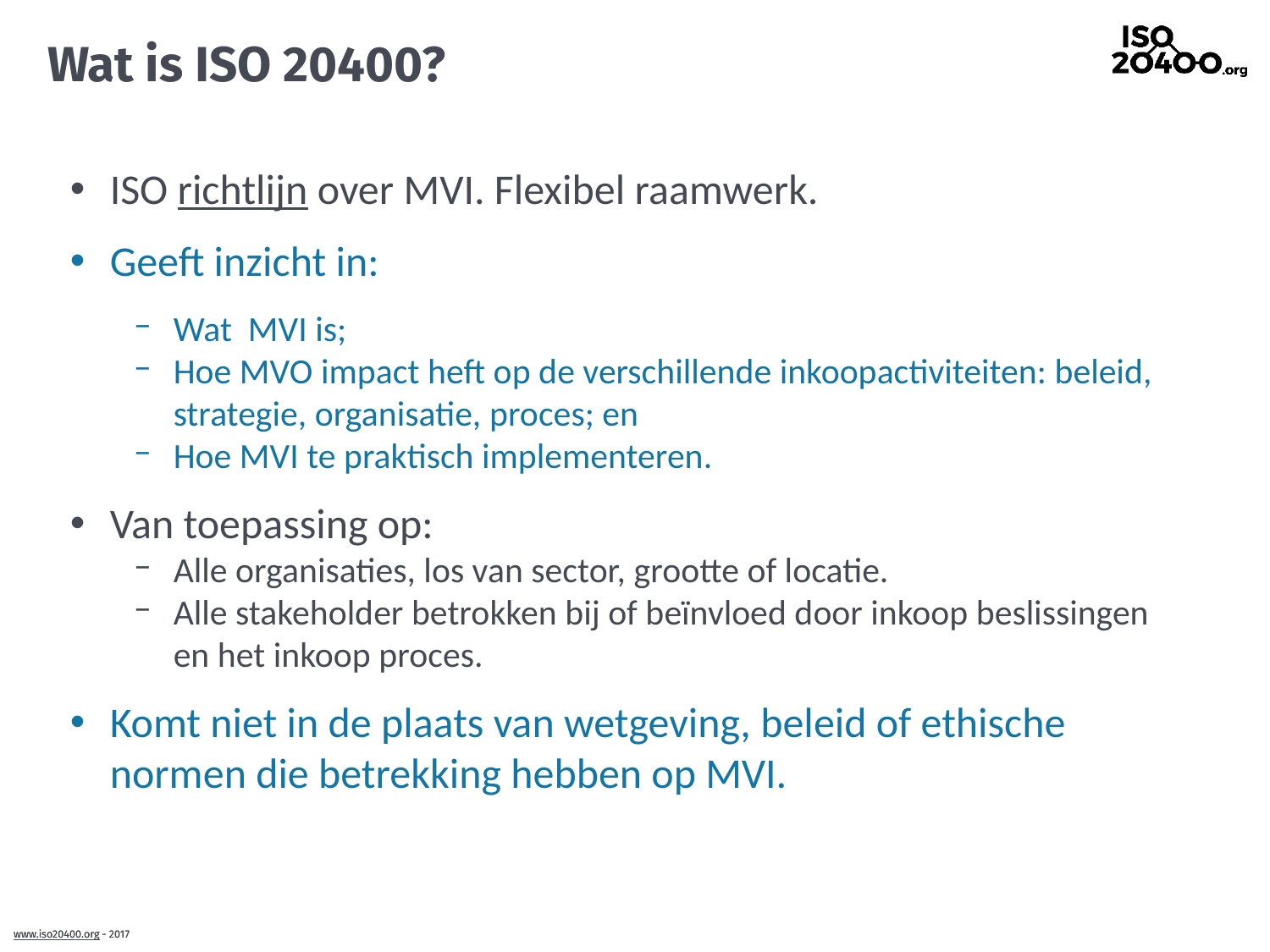

# Wat is ISO 20400?
ISO richtlijn over MVI. Flexibel raamwerk.
Geeft inzicht in:
Wat  MVI is;
Hoe MVO impact heft op de verschillende inkoopactiviteiten: beleid, strategie, organisatie, proces; en
Hoe MVI te praktisch implementeren.
Van toepassing op:
Alle organisaties, los van sector, grootte of locatie.
Alle stakeholder betrokken bij of beïnvloed door inkoop beslissingen en het inkoop proces.
Komt niet in de plaats van wetgeving, beleid of ethische normen die betrekking hebben op MVI.